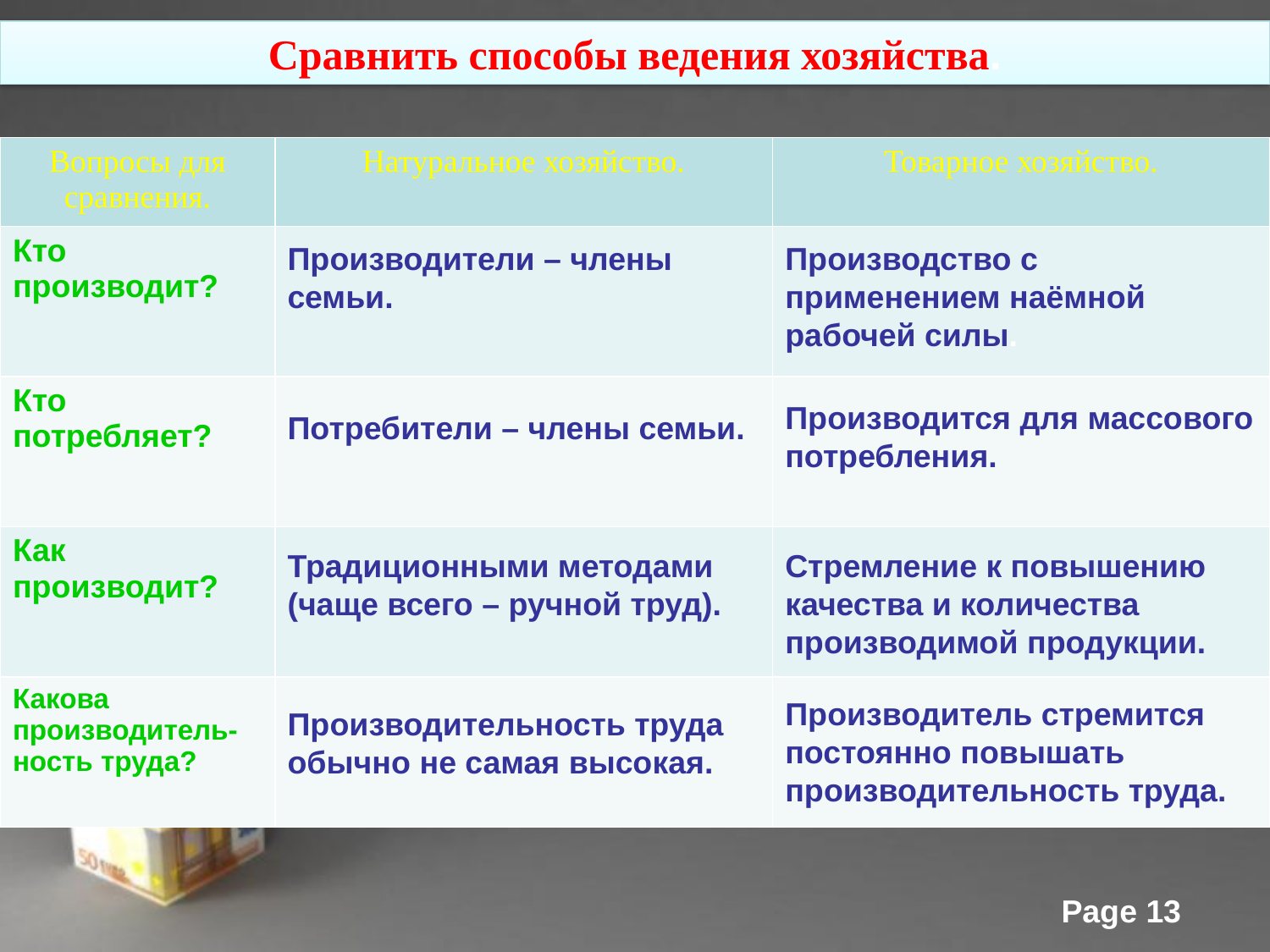

Сравнить способы ведения хозяйства.
| Вопросы для сравнения. | Натуральное хозяйство. | Товарное хозяйство. |
| --- | --- | --- |
| Кто производит? |  |  |
| Кто потребляет? |  |  |
| Как производит? |  |  |
| Какова производитель-ность труда? |  |  |
Производители – члены семьи.
Производство с применением наёмной рабочей силы.
Производится для массового потребления.
Потребители – члены семьи.
Традиционными методами (чаще всего – ручной труд).
Стремление к повышению качества и количества производимой продукции.
Производитель стремится постоянно повышать производительность труда.
Производительность труда обычно не самая высокая.